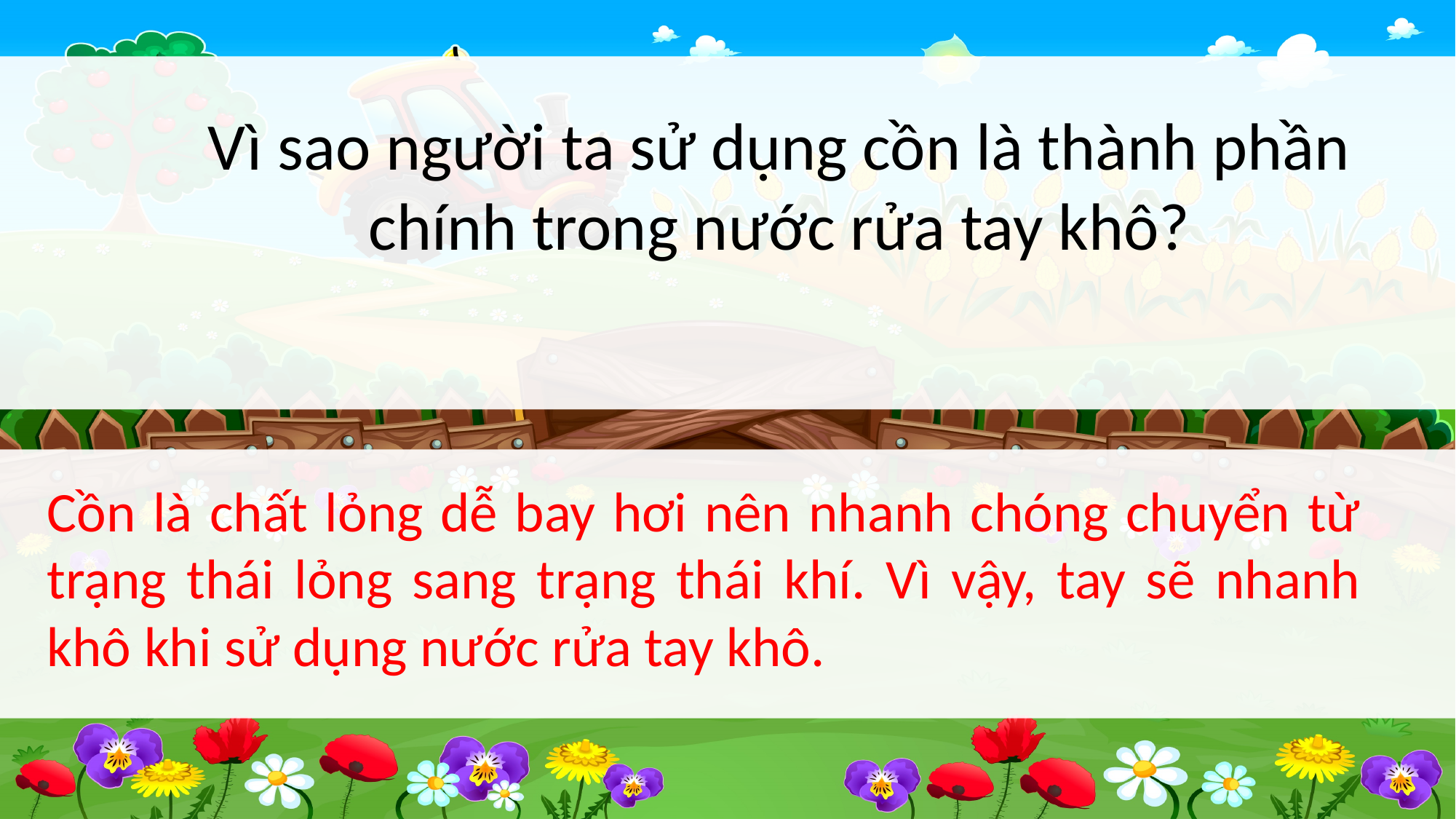

Vì sao người ta sử dụng cồn là thành phần chính trong nước rửa tay khô?

Cồn là chất lỏng dễ bay hơi nên nhanh chóng chuyển từ trạng thái lỏng sang trạng thái khí. Vì vậy, tay sẽ nhanh khô khi sử dụng nước rửa tay khô.